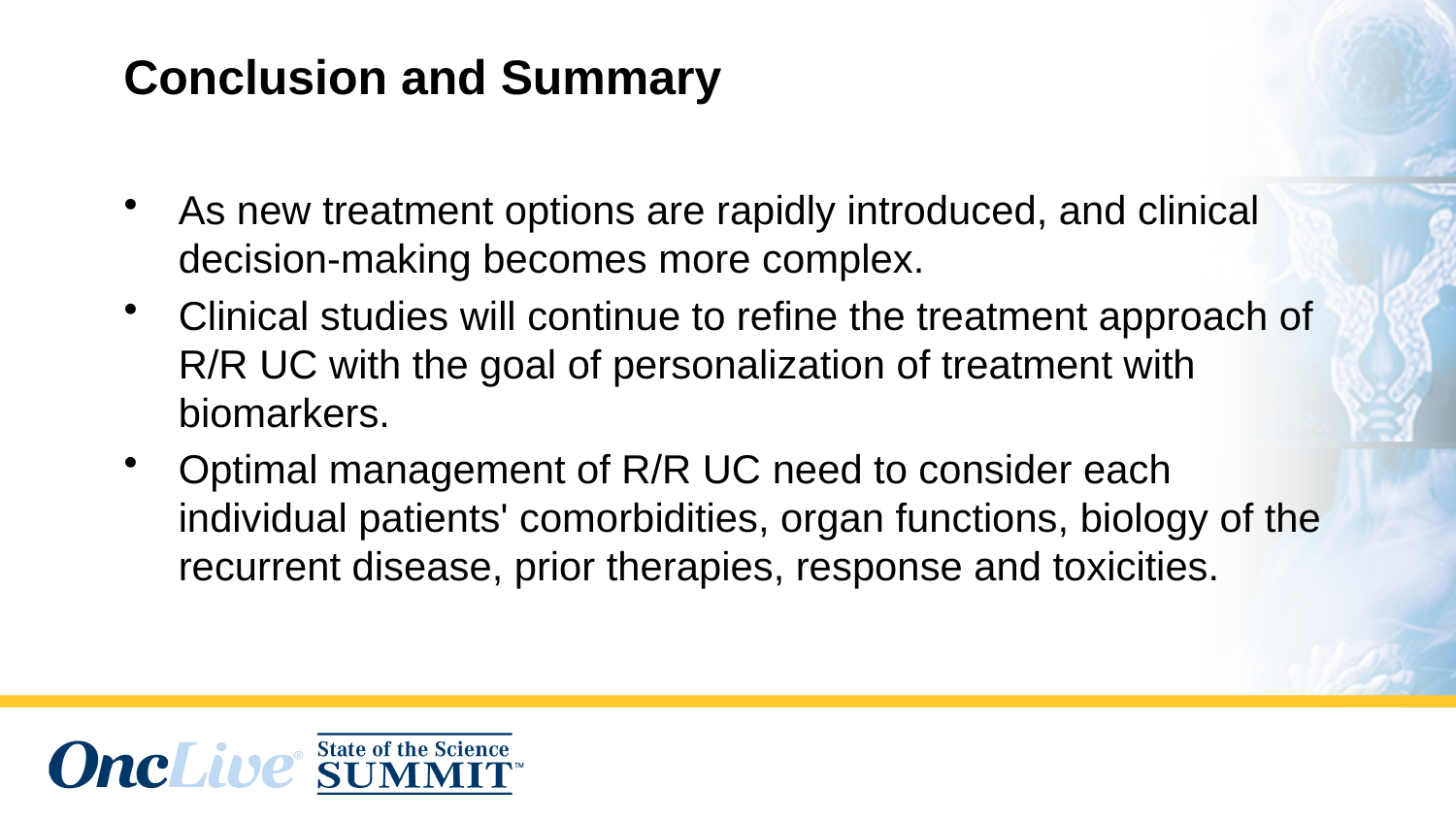

Conclusion and Summary
As new treatment options are rapidly introduced, and clinical decision-making becomes more complex.
Clinical studies will continue to refine the treatment approach of R/R UC with the goal of personalization of treatment with biomarkers.
Optimal management of R/R UC need to consider each individual patients' comorbidities, organ functions, biology of the recurrent disease, prior therapies, response and toxicities.